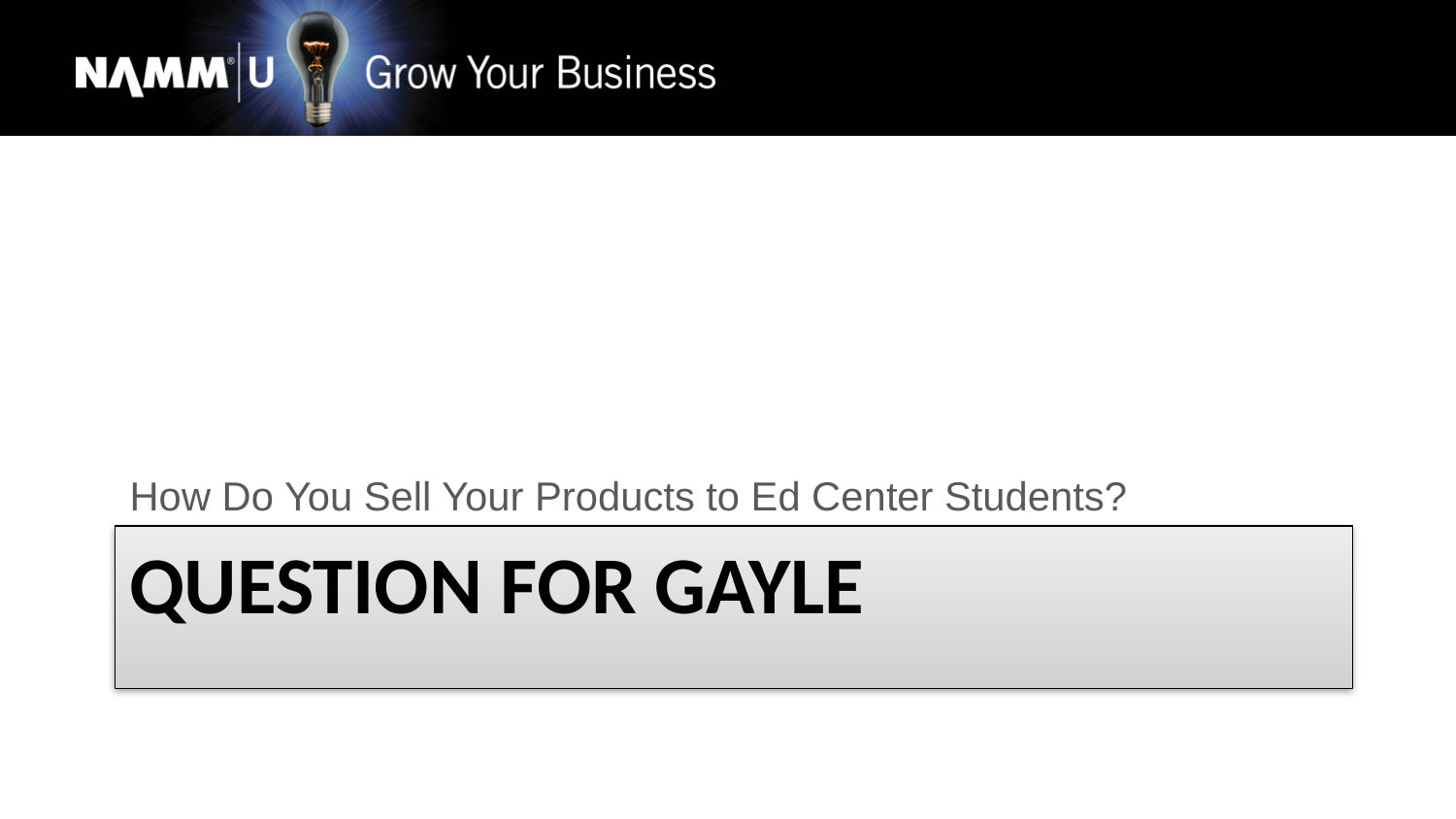

How Do You Sell Your Products to Ed Center Students?
# QUESTION FOR Gayle